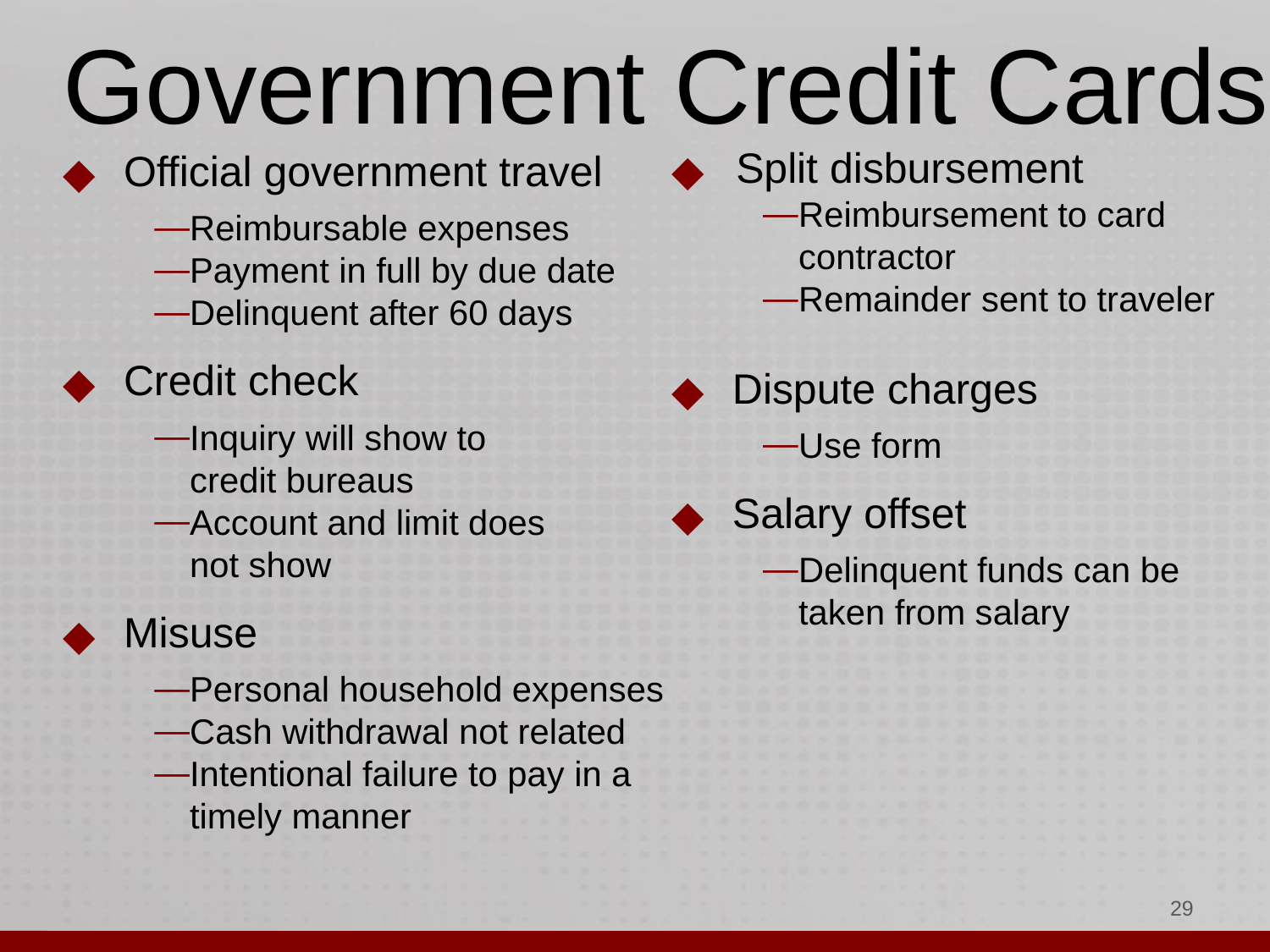

# Government Credit Cards
Split disbursement
Reimbursement to card contractor
Remainder sent to traveler
Dispute charges
Use form
Salary offset
Delinquent funds can be taken from salary

Official government travel
Reimbursable expenses
Payment in full by due date
Delinquent after 60 days
Credit check
Inquiry will show to
credit bureaus
Account and limit does
not show
Misuse
Personal household expenses
Cash withdrawal not related
Intentional failure to pay in a timely manner

29